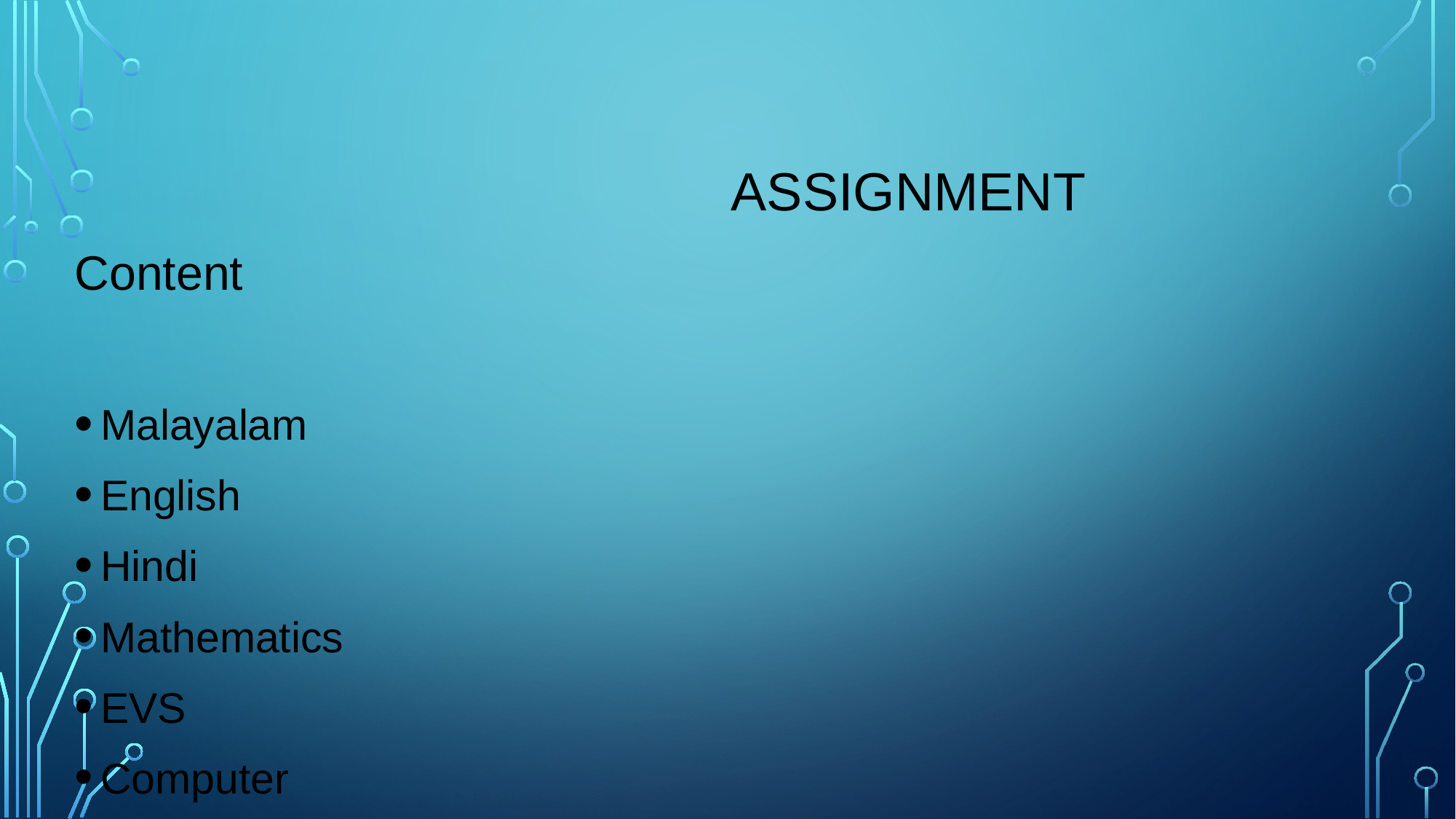

#
                                            ASSIGNMENT
Content

Malayalam
English
Hindi
Mathematics
EVS
Computer